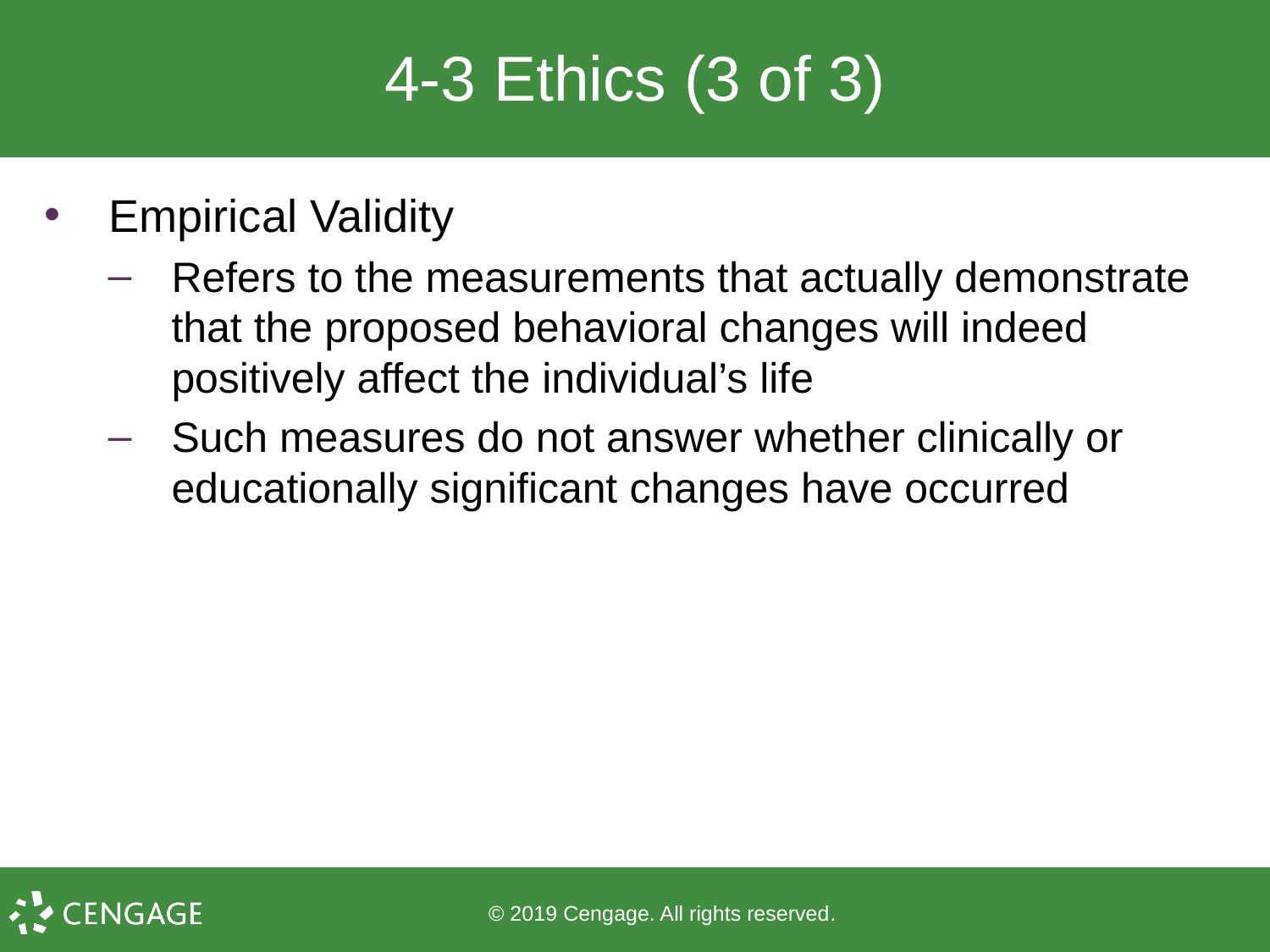

# 4-3 Ethics (3 of 3)
Empirical Validity
Refers to the measurements that actually demonstrate that the proposed behavioral changes will indeed positively affect the individual’s life
Such measures do not answer whether clinically or educationally significant changes have occurred